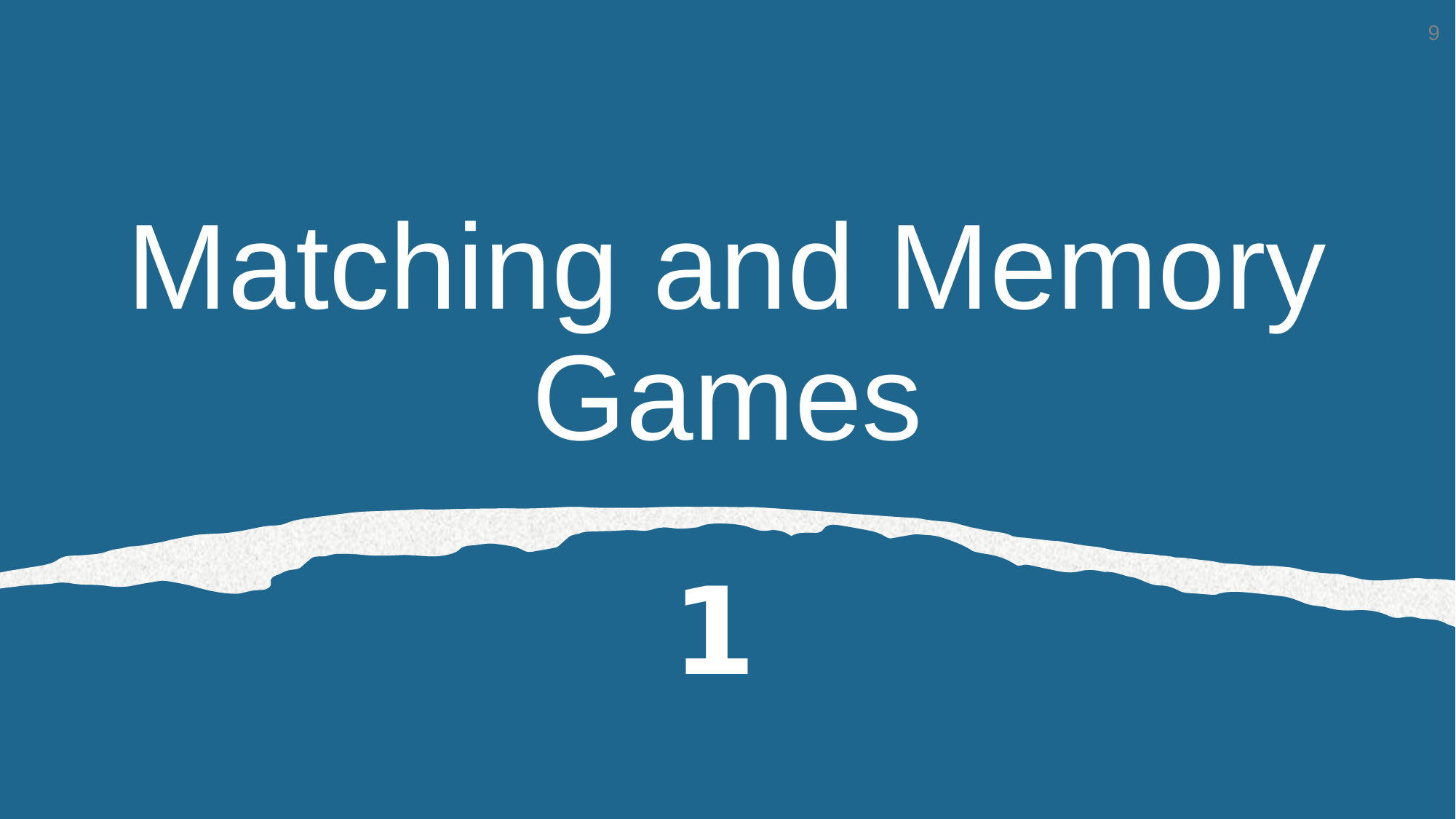

9
# Matching and Memory Games

1